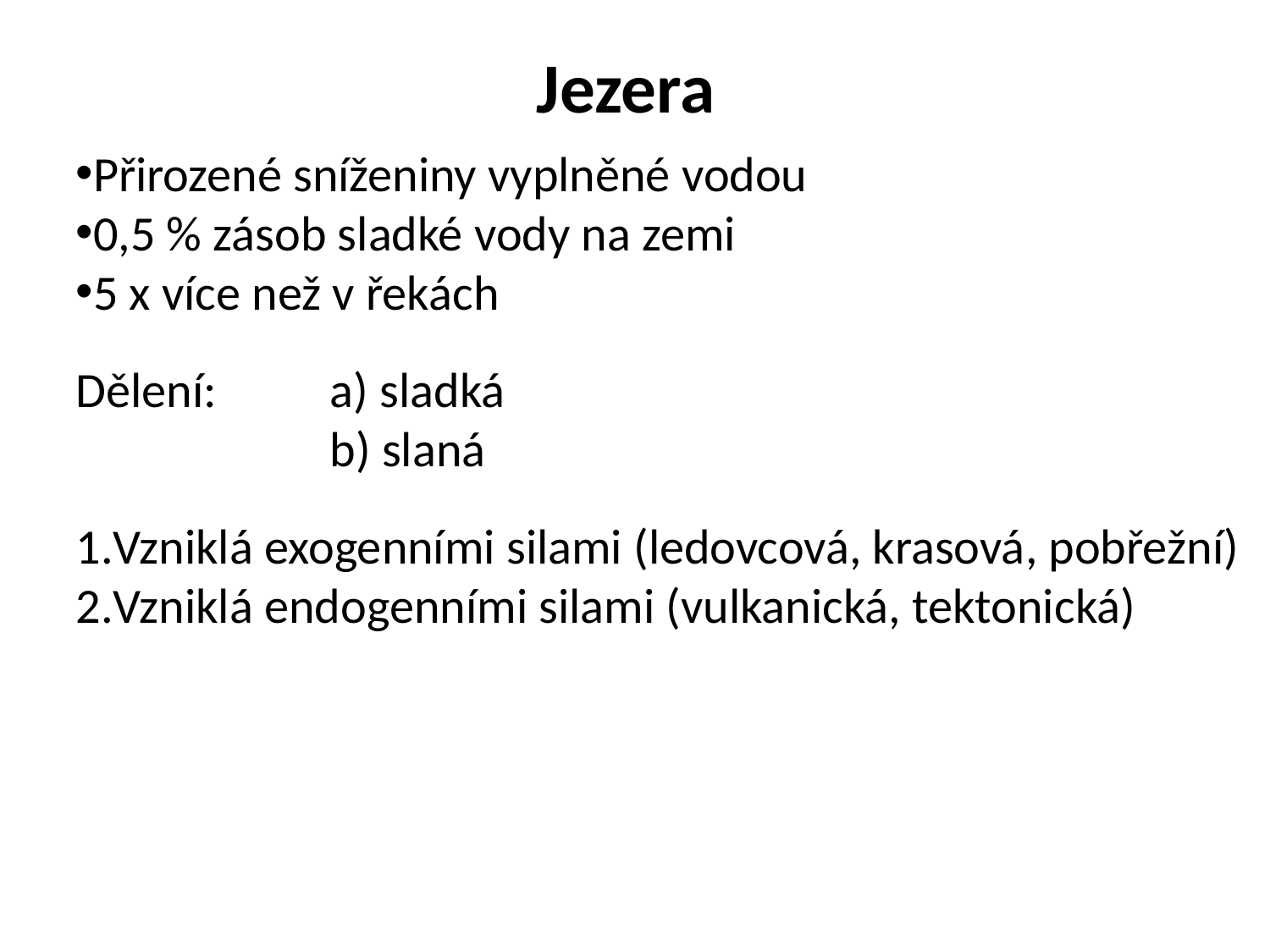

Jezera
Přirozené sníženiny vyplněné vodou
0,5 % zásob sladké vody na zemi
5 x více než v řekách

Dělení:	a) sladká
		b) slaná

Vzniklá exogenními silami (ledovcová, krasová, pobřežní)
Vzniklá endogenními silami (vulkanická, tektonická)